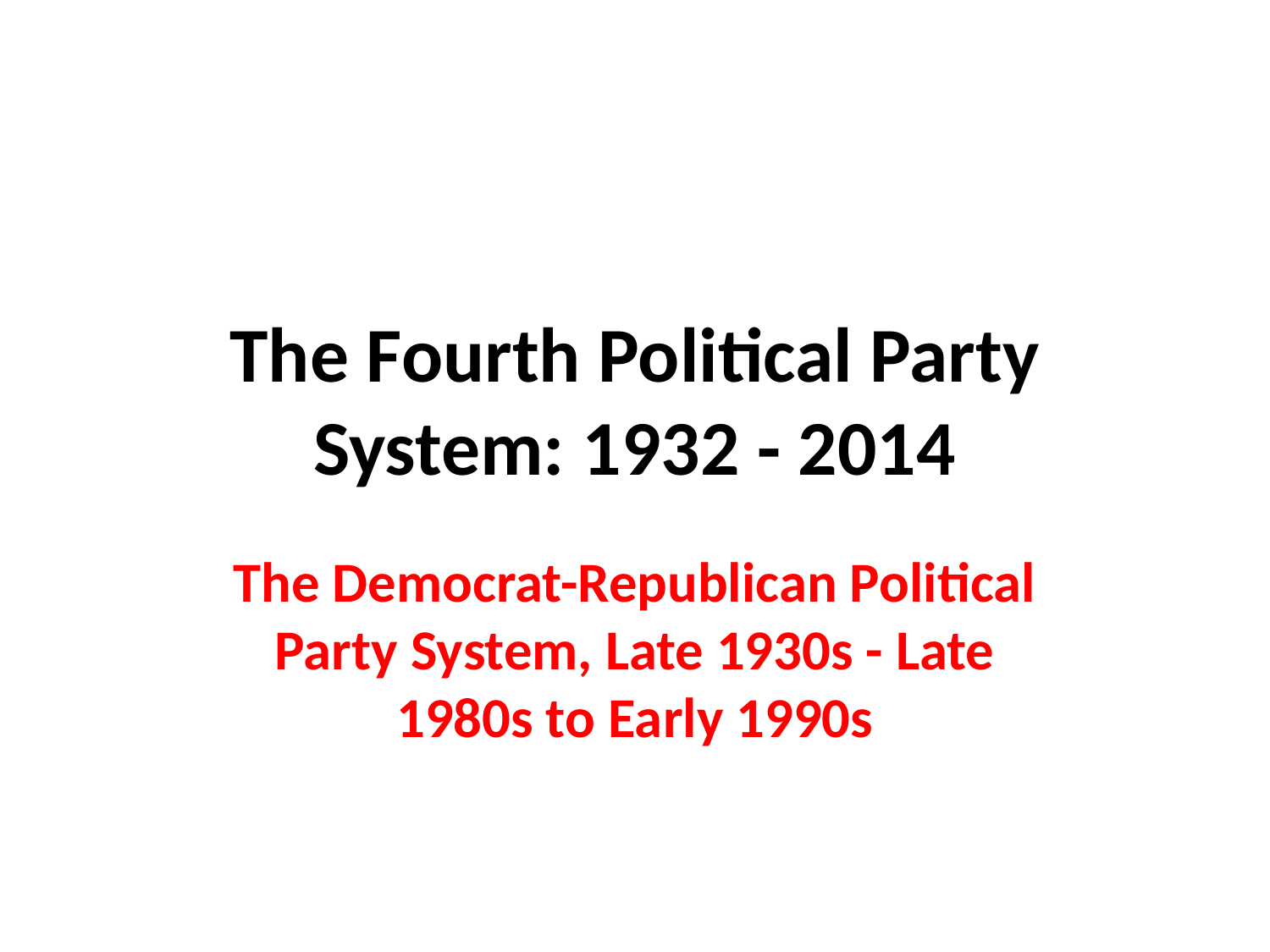

# The Fourth Political Party System: 1932 - 2014
The Democrat-Republican Political Party System, Late 1930s - Late 1980s to Early 1990s